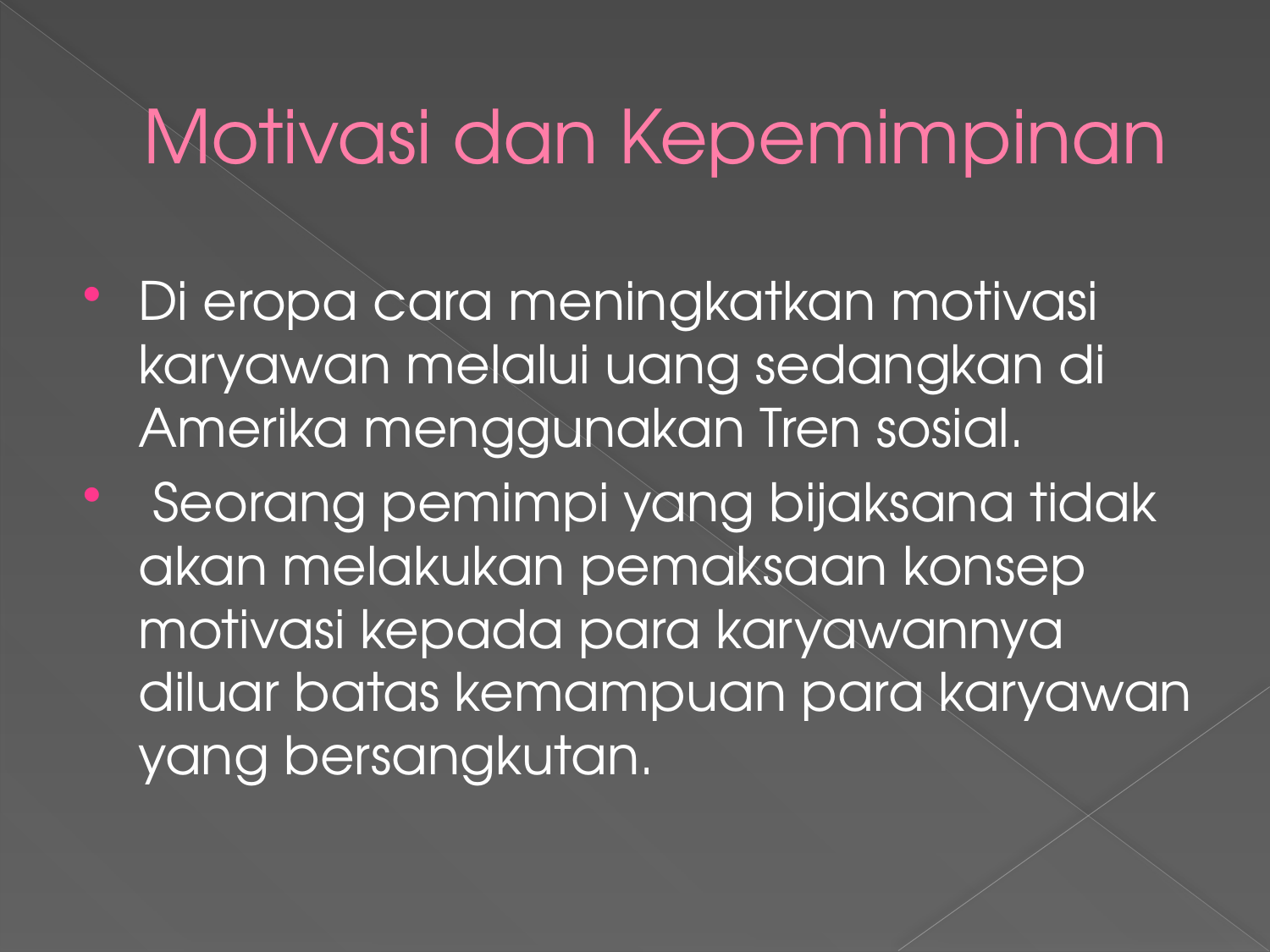

# Motivasi dan Kepemimpinan
Di eropa cara meningkatkan motivasi karyawan melalui uang sedangkan di Amerika menggunakan Tren sosial.
 Seorang pemimpi yang bijaksana tidak akan melakukan pemaksaan konsep motivasi kepada para karyawannya diluar batas kemampuan para karyawan yang bersangkutan.